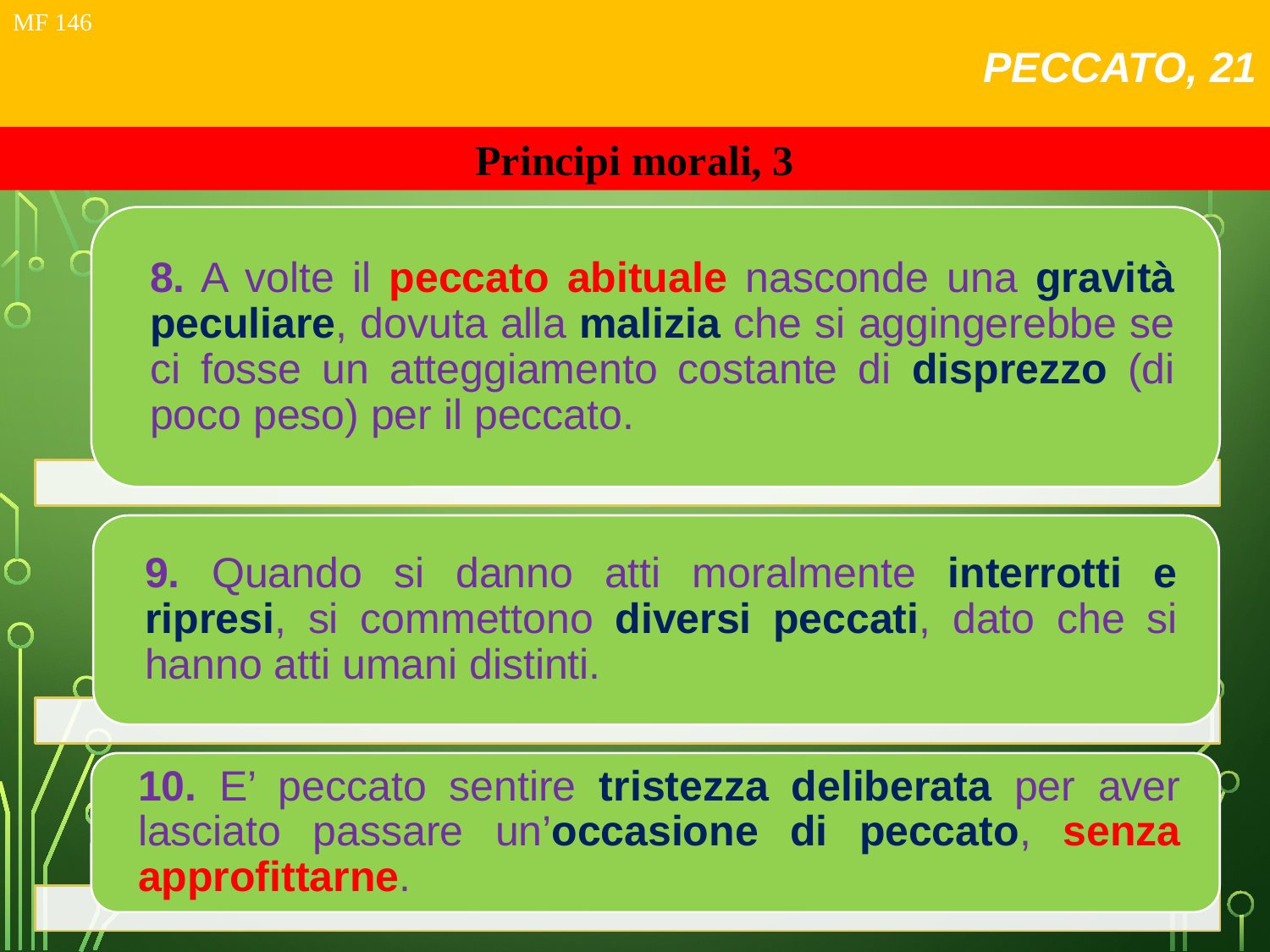

# PECCATO, 21
MF 146
Principi morali, 3
8. A volte il peccato abituale nasconde una gravità peculiare, dovuta alla malizia che si aggingerebbe se ci fosse un atteggiamento costante di disprezzo (di poco peso) per il peccato.
9. Quando si danno atti moralmente interrotti e ripresi, si commettono diversi peccati, dato che si hanno atti umani distinti.
10. E’ peccato sentire tristezza deliberata per aver lasciato passare un’occasione di peccato, senza approfittarne.